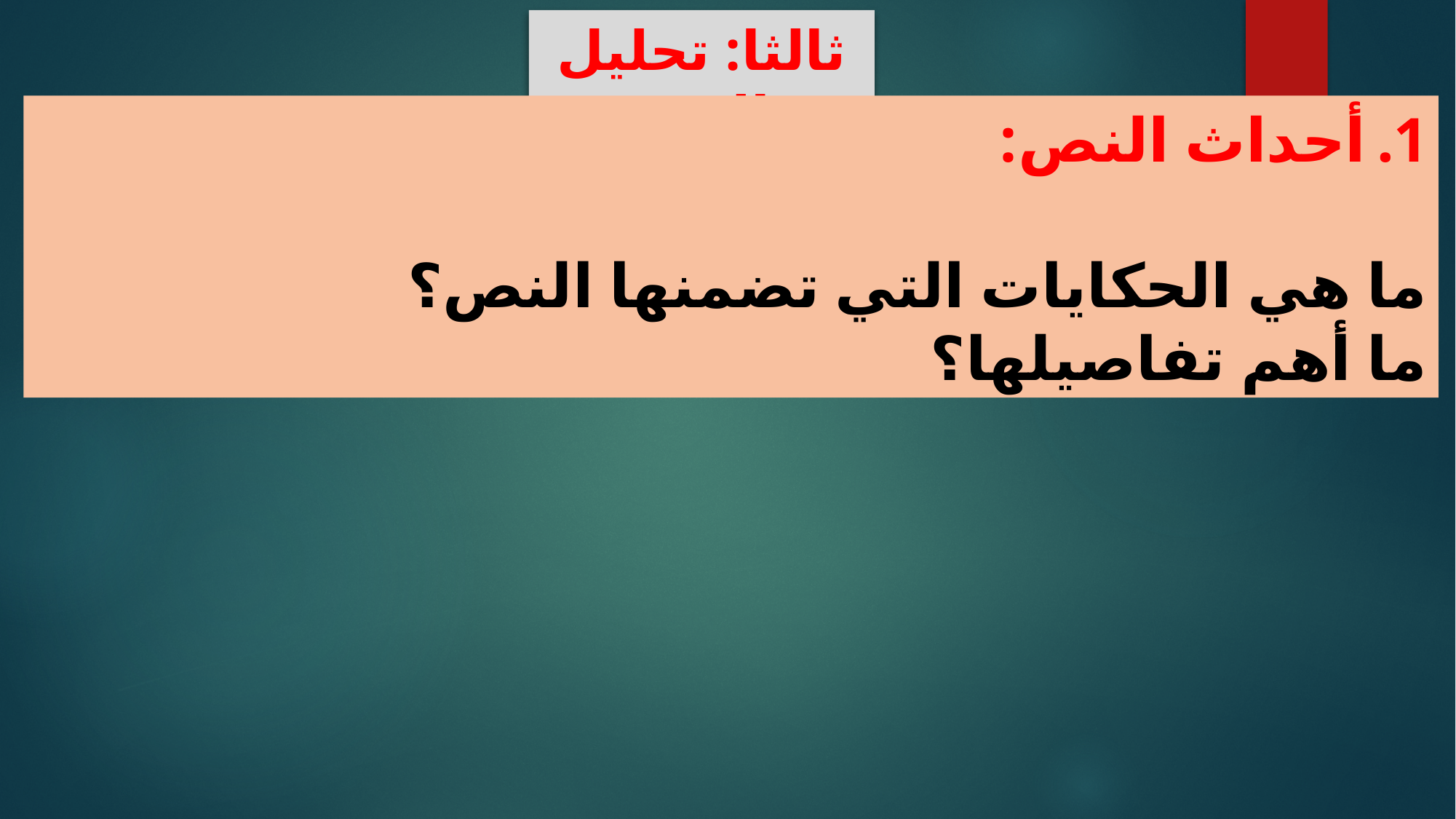

ثالثا: تحليل النص
أحداث النص:

ما هي الحكايات التي تضمنها النص؟
ما أهم تفاصيلها؟